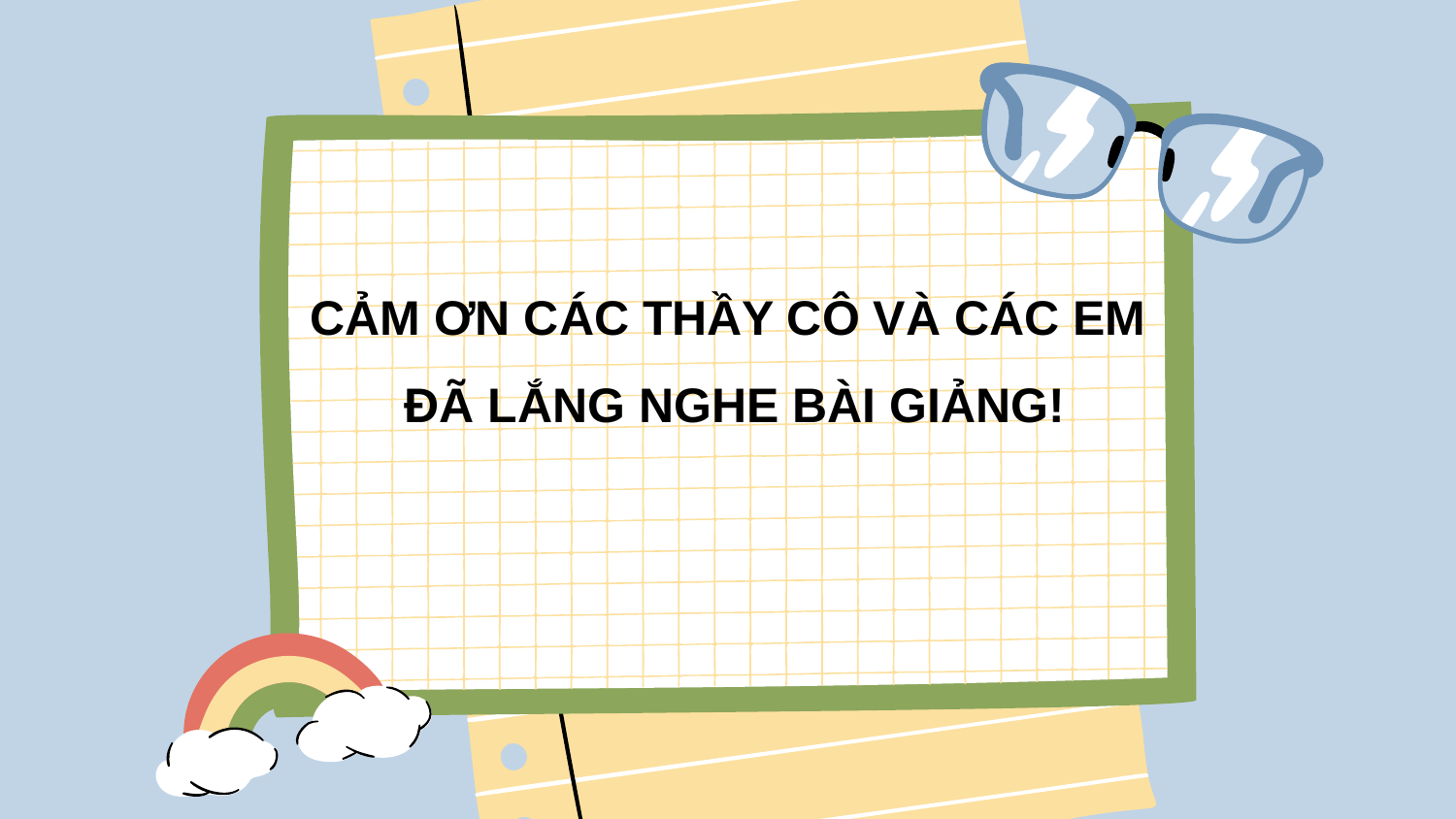

CẢM ƠN CÁC THẦY CÔ VÀ CÁC EM
 ĐÃ LẮNG NGHE BÀI GIẢNG!